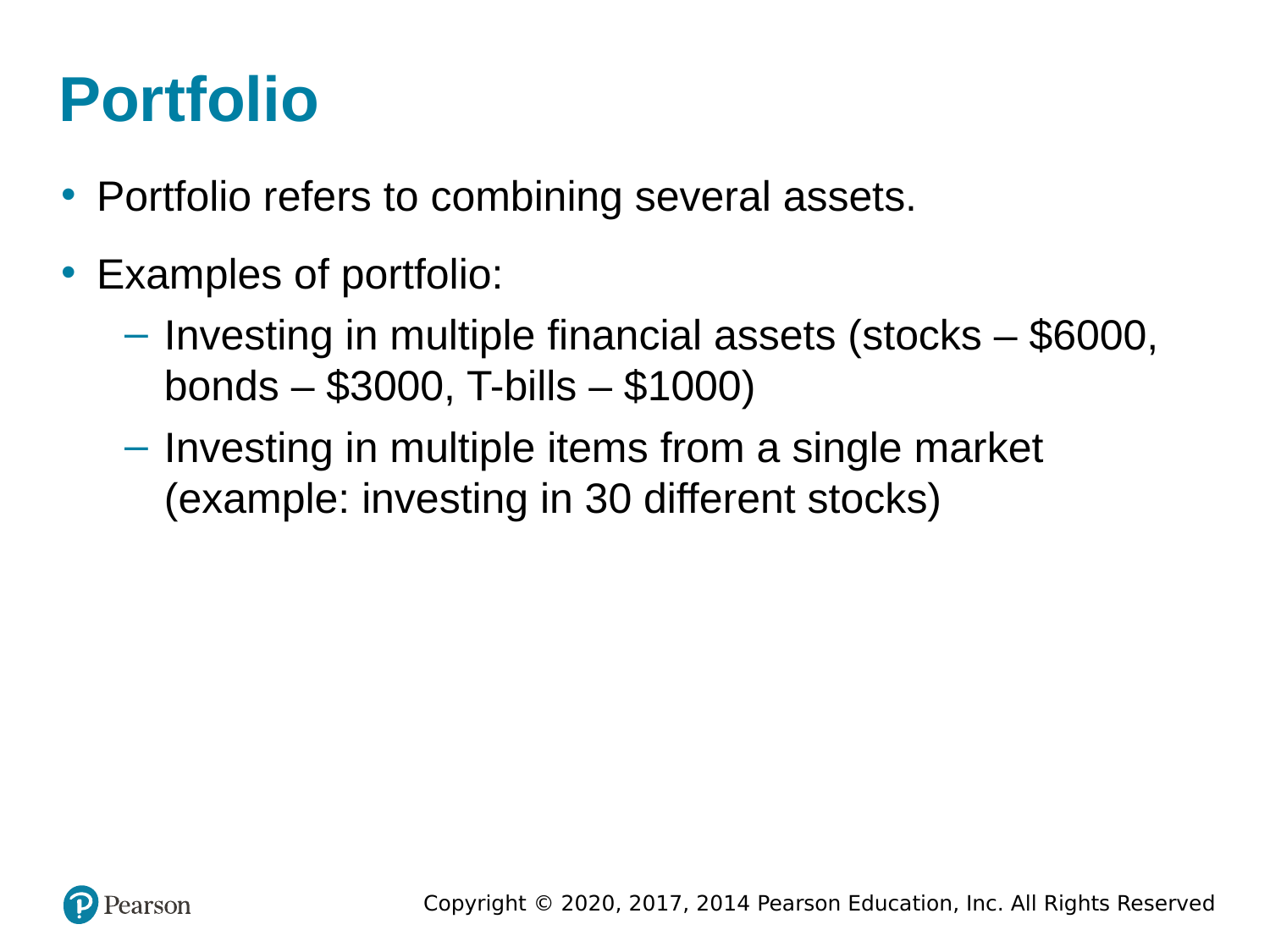

# Portfolio
Portfolio refers to combining several assets.
Examples of portfolio:
Investing in multiple financial assets (stocks – $6000, bonds – $3000, T-bills – $1000)
Investing in multiple items from a single market (example: investing in 30 different stocks)